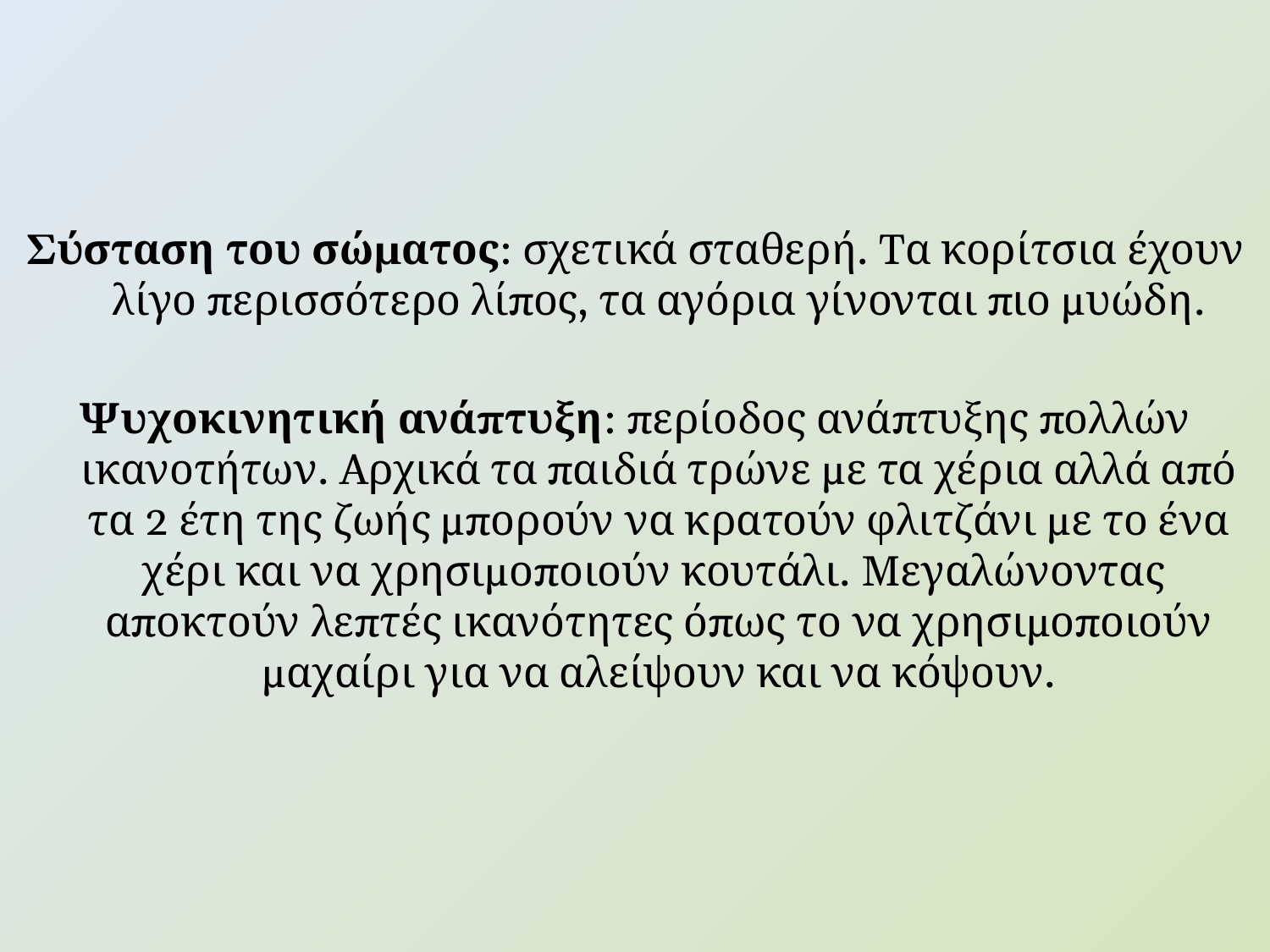

#
Σύσταση του σώματος: σχετικά σταθερή. Τα κορίτσια έχουν λίγο περισσότερο λίπος, τα αγόρια γίνονται πιο μυώδη.

Ψυχοκινητική ανάπτυξη: περίοδος ανάπτυξης πολλών ικανοτήτων. Αρχικά τα παιδιά τρώνε με τα χέρια αλλά από τα 2 έτη της ζωής μπορούν να κρατούν φλιτζάνι με το ένα χέρι και να χρησιμοποιούν κουτάλι. Μεγαλώνοντας  αποκτούν λεπτές ικανότητες όπως το να χρησιμοποιούν μαχαίρι για να αλείψουν και να κόψουν.